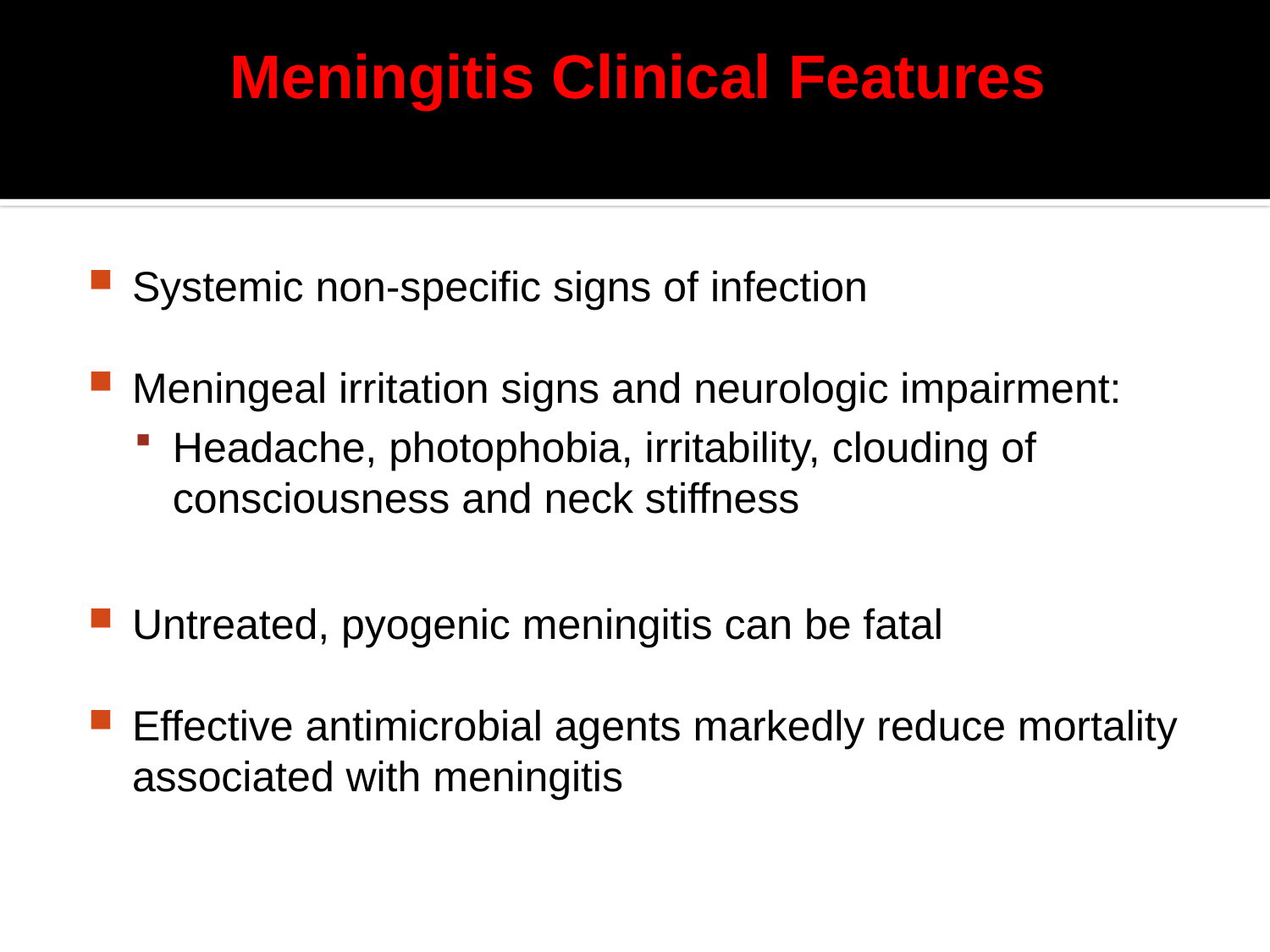

# Meningitis Clinical Features
Systemic non-specific signs of infection

Meningeal irritation signs and neurologic impairment:
Headache, photophobia, irritability, clouding of consciousness and neck stiffness

Untreated, pyogenic meningitis can be fatal

Effective antimicrobial agents markedly reduce mortality associated with meningitis